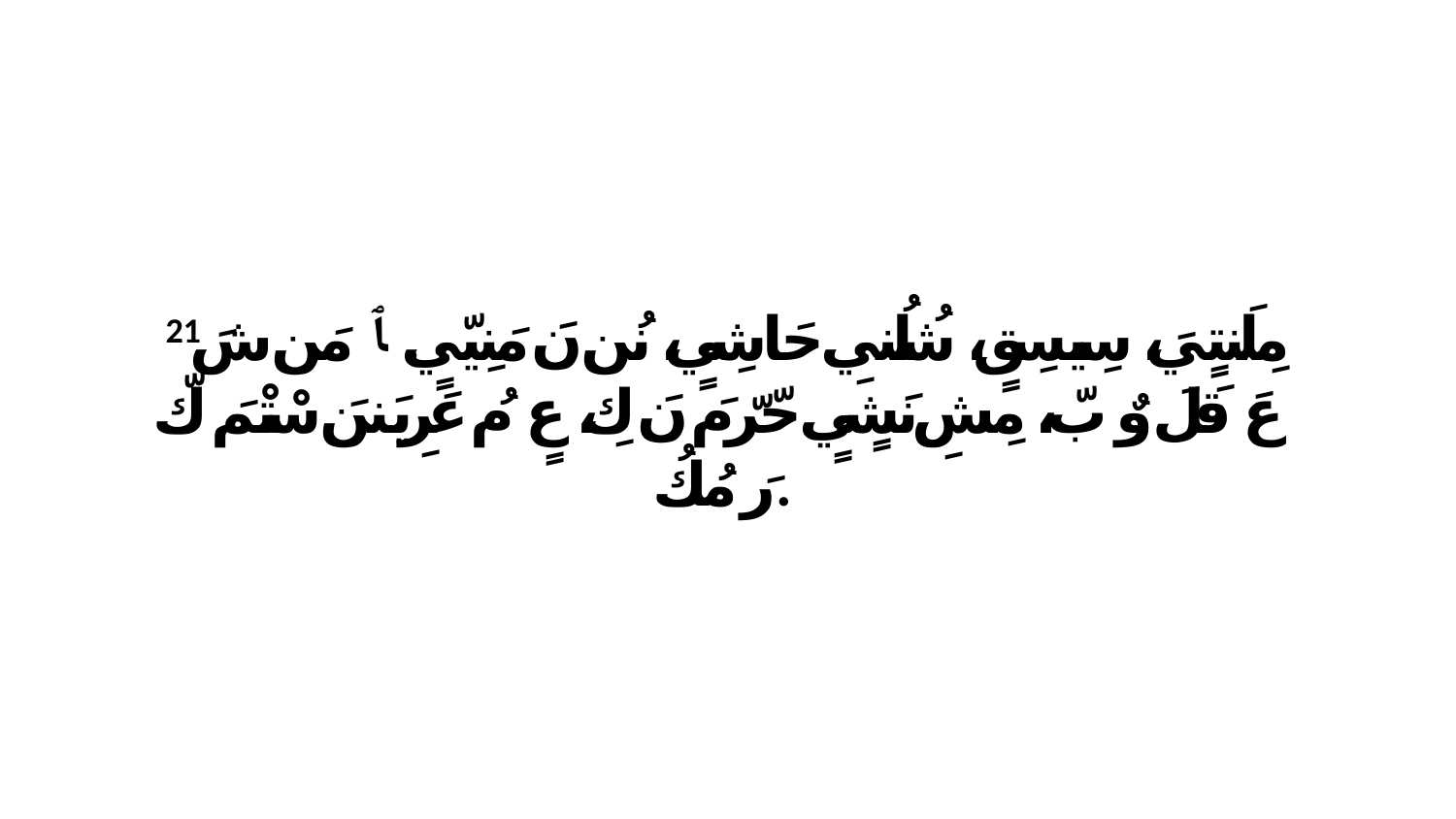

21 مِلَنتٍيَ، سِيسِقٍ، شُلُنيِ حَاشِيٍ، نُن نَ مَنِيّيٍ. ﭑ مَن شَ عَ قَلَ وٌ بّ، مِشِ نَشٍيٍ حّرّ مَ نَ كِ، عٍ مُ عَرِيَننَ سْتْمَ كّ رَ مُكُ.